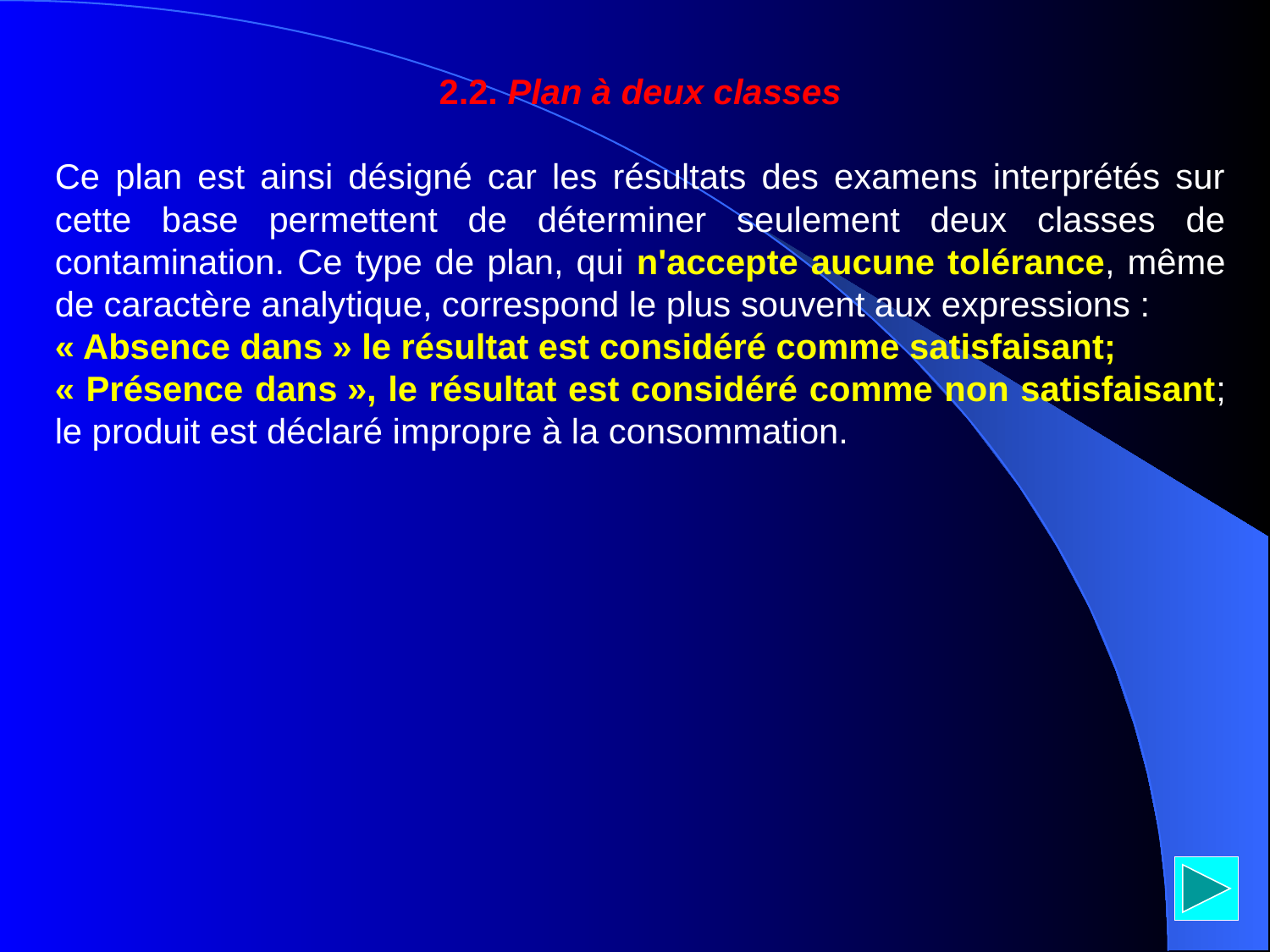

2.2. Plan à deux classes

Ce plan est ainsi désigné car les résultats des examens interprétés sur cette base permettent de déterminer seulement deux classes de contamination. Ce type de plan, qui n'accepte aucune tolérance, même de caractère analytique, correspond le plus souvent aux expressions :
« Absence dans » le résultat est considéré comme satisfaisant;
« Présence dans », le résultat est considéré comme non satisfaisant; le produit est déclaré impropre à la consommation.